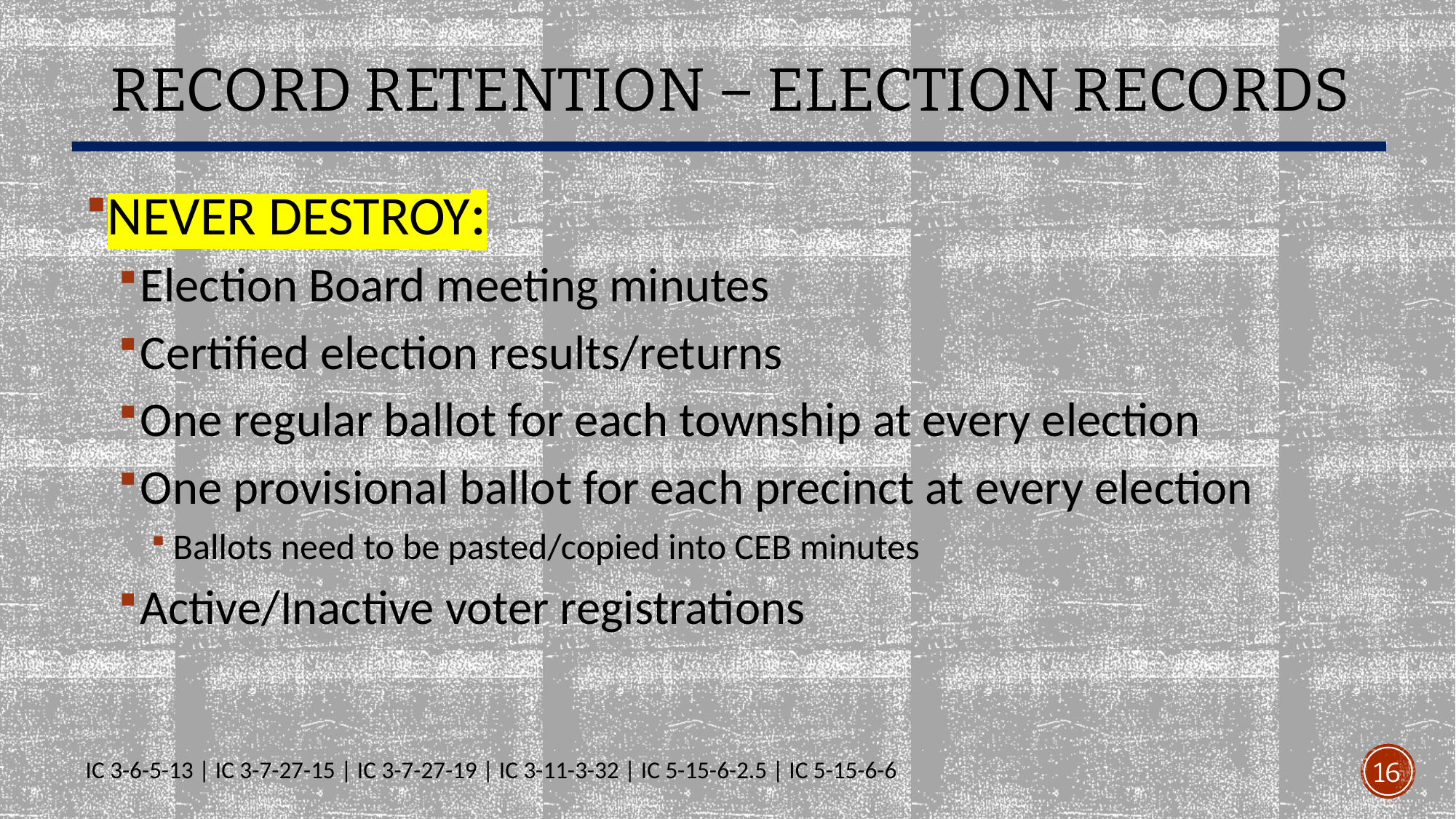

# Record Retention – Election Records
NEVER DESTROY:
Election Board meeting minutes
Certified election results/returns
One regular ballot for each township at every election
One provisional ballot for each precinct at every election
Ballots need to be pasted/copied into CEB minutes
Active/Inactive voter registrations
IC 3-6-5-13 | IC 3-7-27-15 | IC 3-7-27-19 | IC 3-11-3-32 | IC 5-15-6-2.5 | IC 5-15-6-6